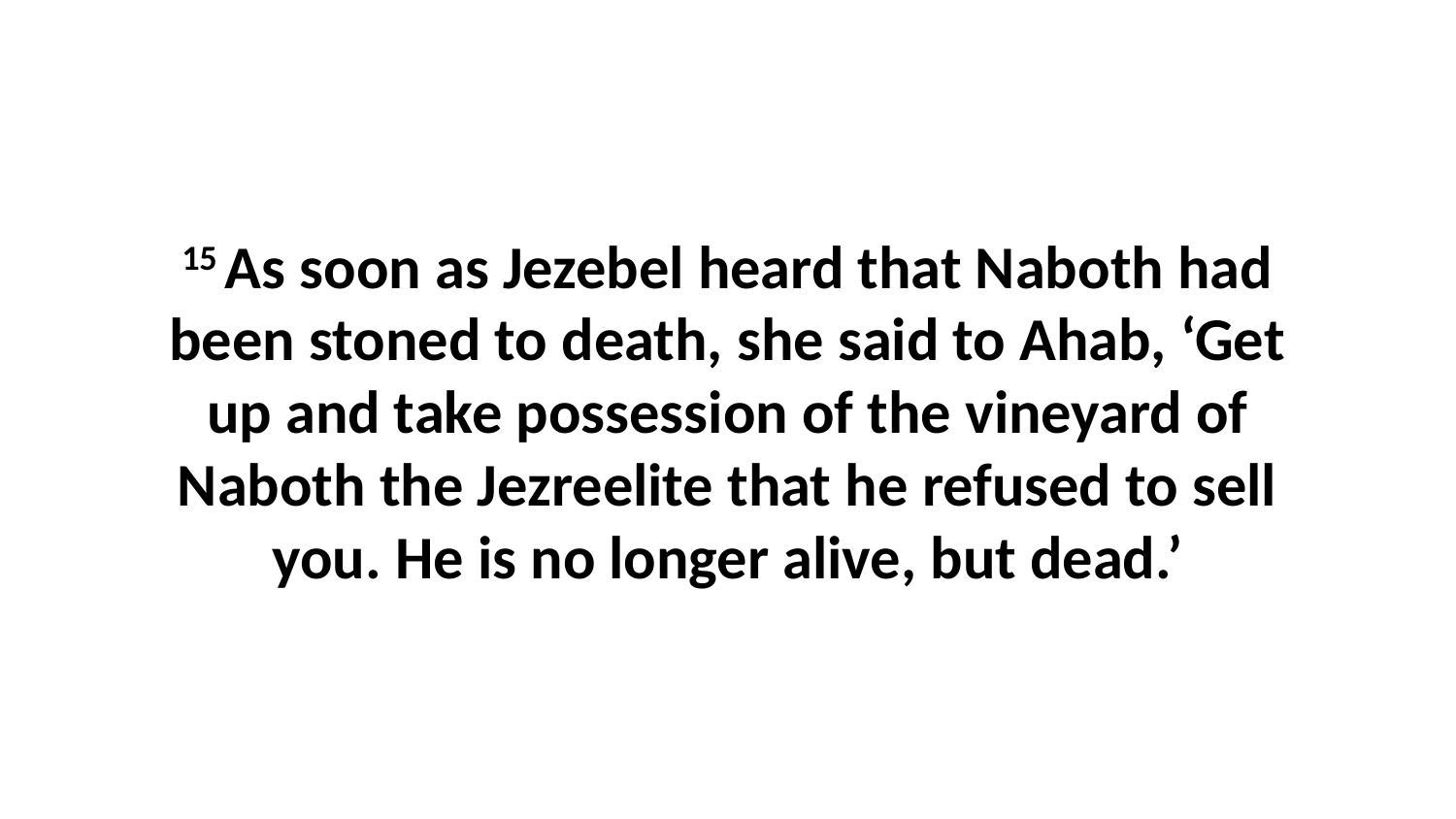

15 As soon as Jezebel heard that Naboth had been stoned to death, she said to Ahab, ‘Get up and take possession of the vineyard of Naboth the Jezreelite that he refused to sell you. He is no longer alive, but dead.’